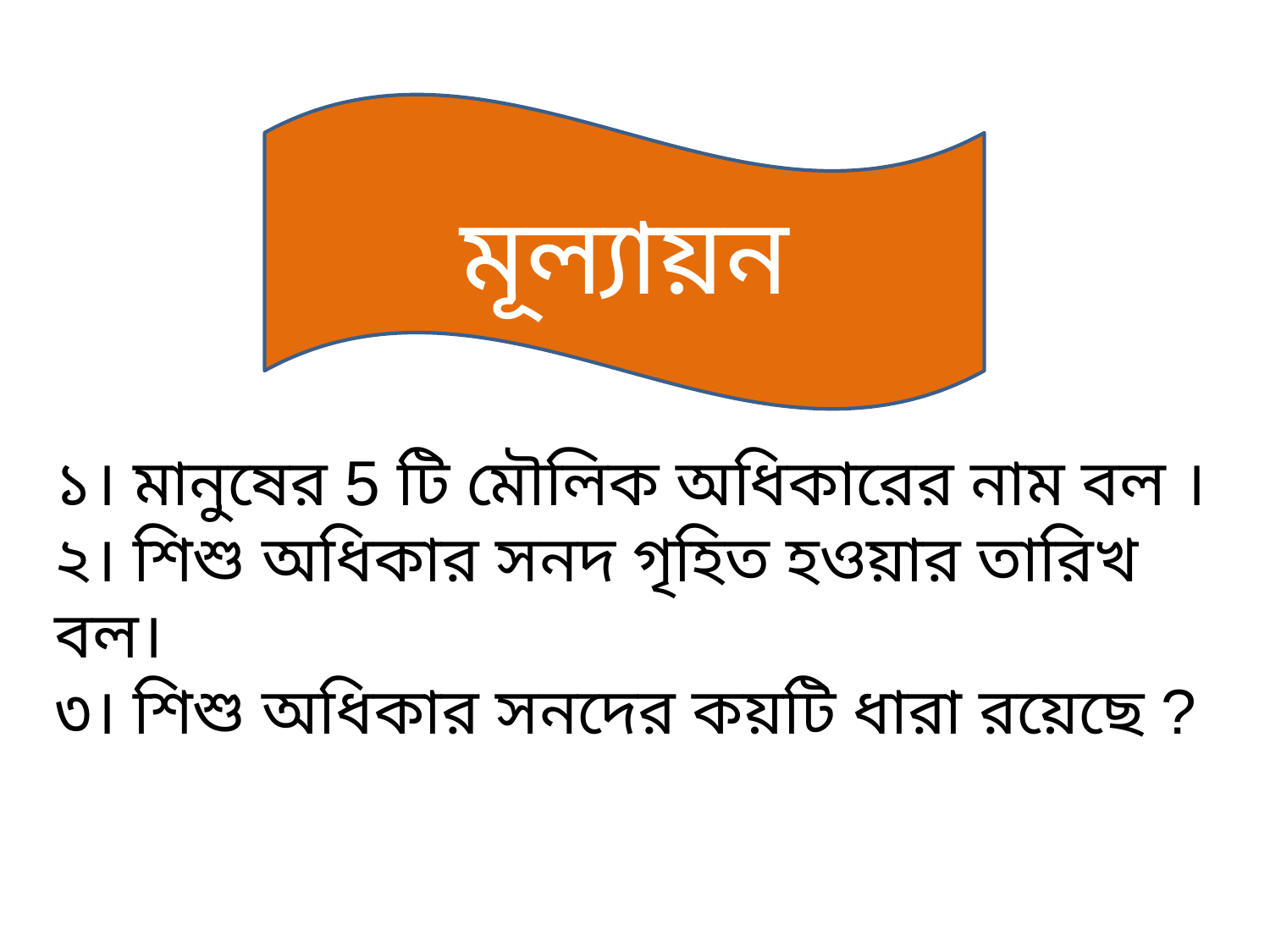

মূল্যায়ন
১। মানুষের 5 টি মৌলিক অধিকারের নাম বল ।
২। শিশু অধিকার সনদ গৃহিত হওয়ার তারিখ বল।
৩। শিশু অধিকার সনদের কয়টি ধারা রয়েছে ?